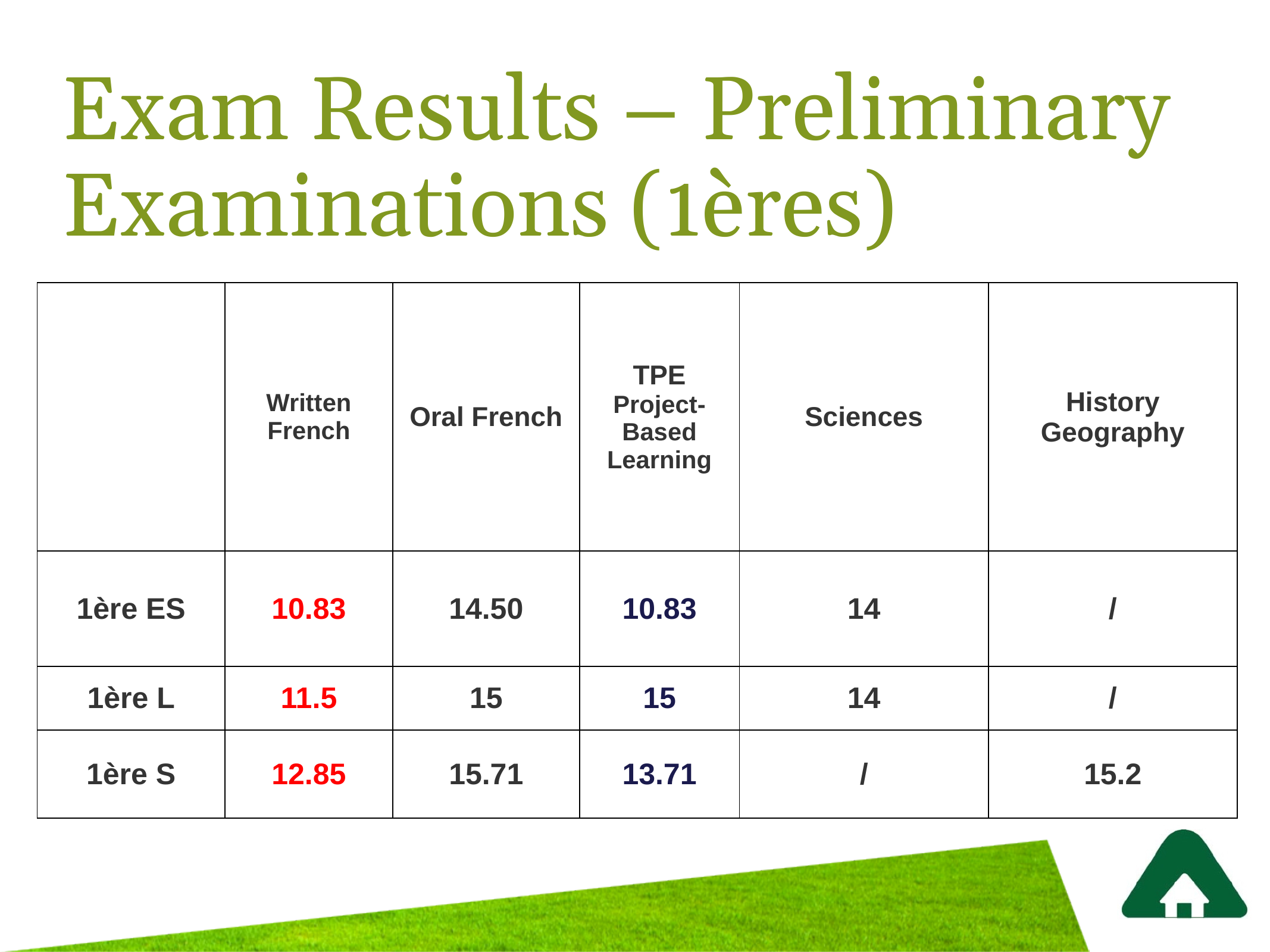

# Exam Results – Preliminary Examinations (1ères)
|  | Written French | Oral French | TPE Project-Based Learning | Sciences | History Geography |
| --- | --- | --- | --- | --- | --- |
| 1ère ES | 10.83 | 14.50 | 10.83 | 14 | / |
| 1ère L | 11.5 | 15 | 15 | 14 | / |
| 1ère S | 12.85 | 15.71 | 13.71 | / | 15.2 |